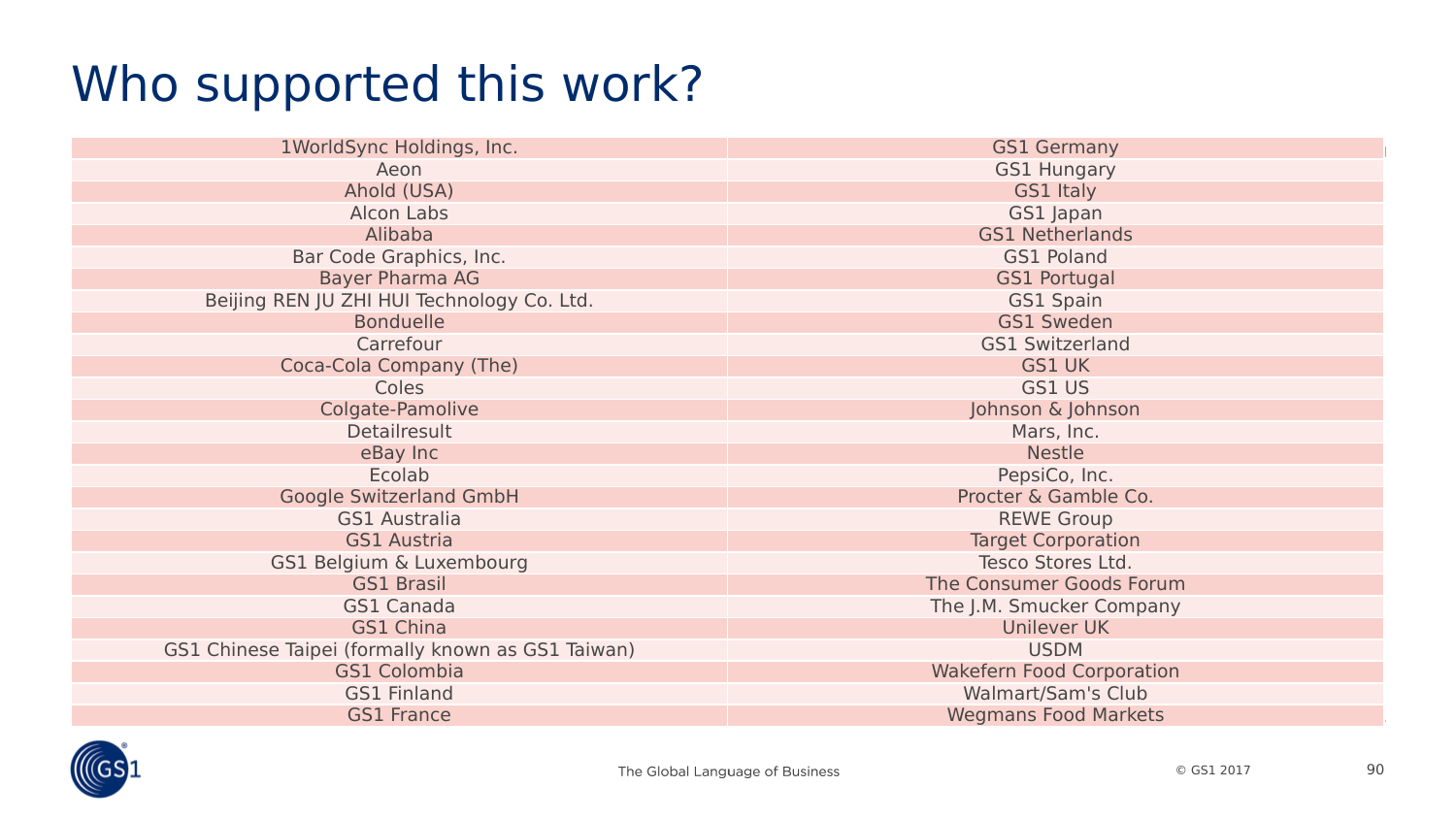

# Who supported this work?
| 1WorldSync Holdings, Inc. | GS1 Germany |
| --- | --- |
| Aeon | GS1 Hungary |
| Ahold (USA) | GS1 Italy |
| Alcon Labs | GS1 Japan |
| Alibaba | GS1 Netherlands |
| Bar Code Graphics, Inc. | GS1 Poland |
| Bayer Pharma AG | GS1 Portugal |
| Beijing REN JU ZHI HUI Technology Co. Ltd. | GS1 Spain |
| Bonduelle | GS1 Sweden |
| Carrefour | GS1 Switzerland |
| Coca-Cola Company (The) | GS1 UK |
| Coles | GS1 US |
| Colgate-Pamolive | Johnson & Johnson |
| Detailresult | Mars, Inc. |
| eBay Inc | Nestle |
| Ecolab | PepsiCo, Inc. |
| Google Switzerland GmbH | Procter & Gamble Co. |
| GS1 Australia | REWE Group |
| GS1 Austria | Target Corporation |
| GS1 Belgium & Luxembourg | Tesco Stores Ltd. |
| GS1 Brasil | The Consumer Goods Forum |
| GS1 Canada | The J.M. Smucker Company |
| GS1 China | Unilever UK |
| GS1 Chinese Taipei (formally known as GS1 Taiwan) | USDM |
| GS1 Colombia | Wakefern Food Corporation |
| GS1 Finland | Walmart/Sam's Club |
| GS1 France | Wegmans Food Markets |
90